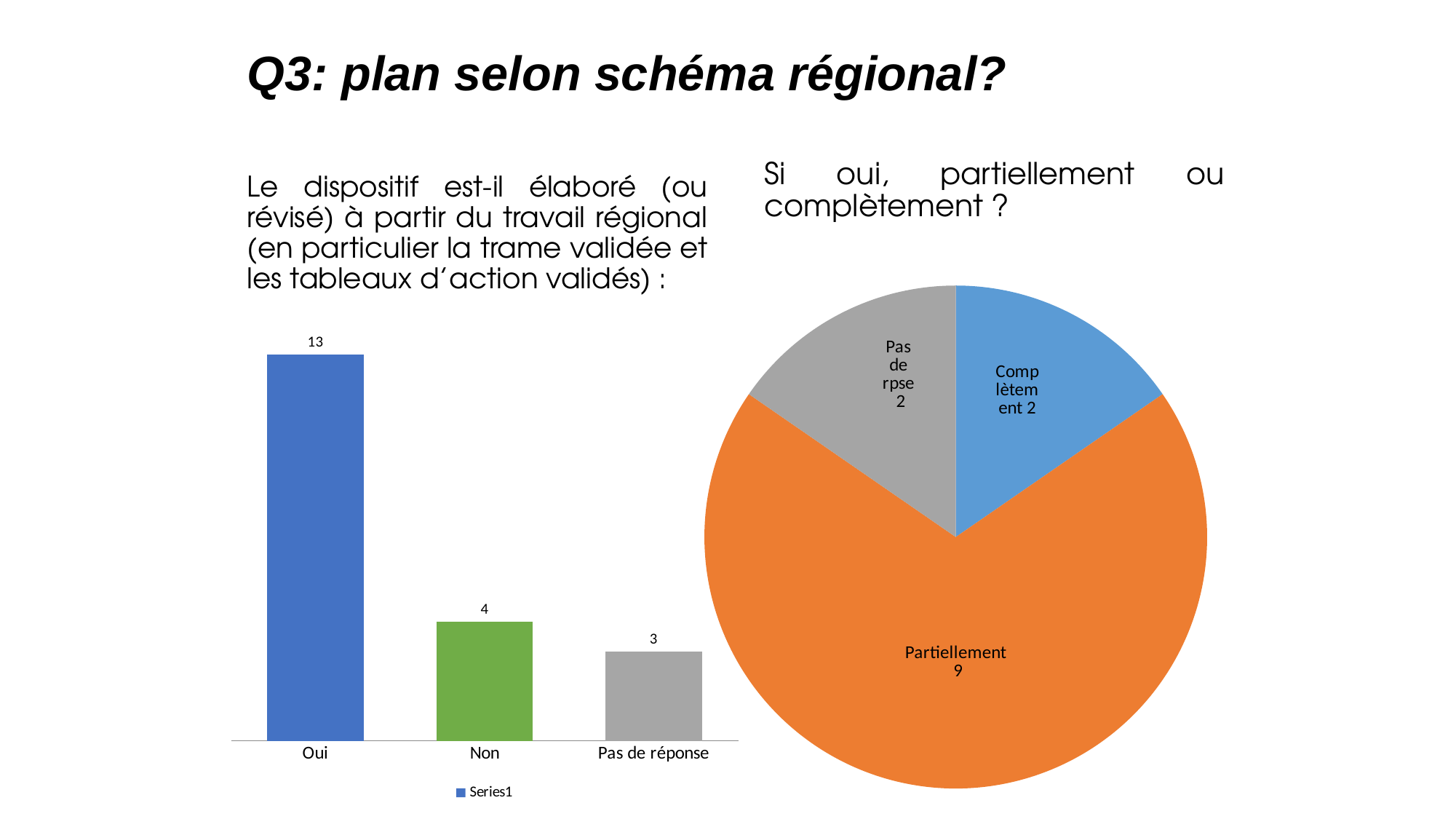

# Q3: plan selon schéma régional?
Le dispositif est-il élaboré (ou révisé) à partir du travail régional (en particulier la trame validée et les tableaux d’action validés) :
Si oui, partiellement ou complètement ?

### Chart

| Category |  |
|---|---|
| Complètement | 2.0 |
| Partiellement | 9.0 |
| Pas de rpse | 2.0 |

### Chart

| Category |
|---|

### Chart

| Category |
|---|

### Chart

| Category |  |
|---|---|
| Oui | 13.0 |
| Non | 4.0 |
| Pas de réponse | 3.0 |